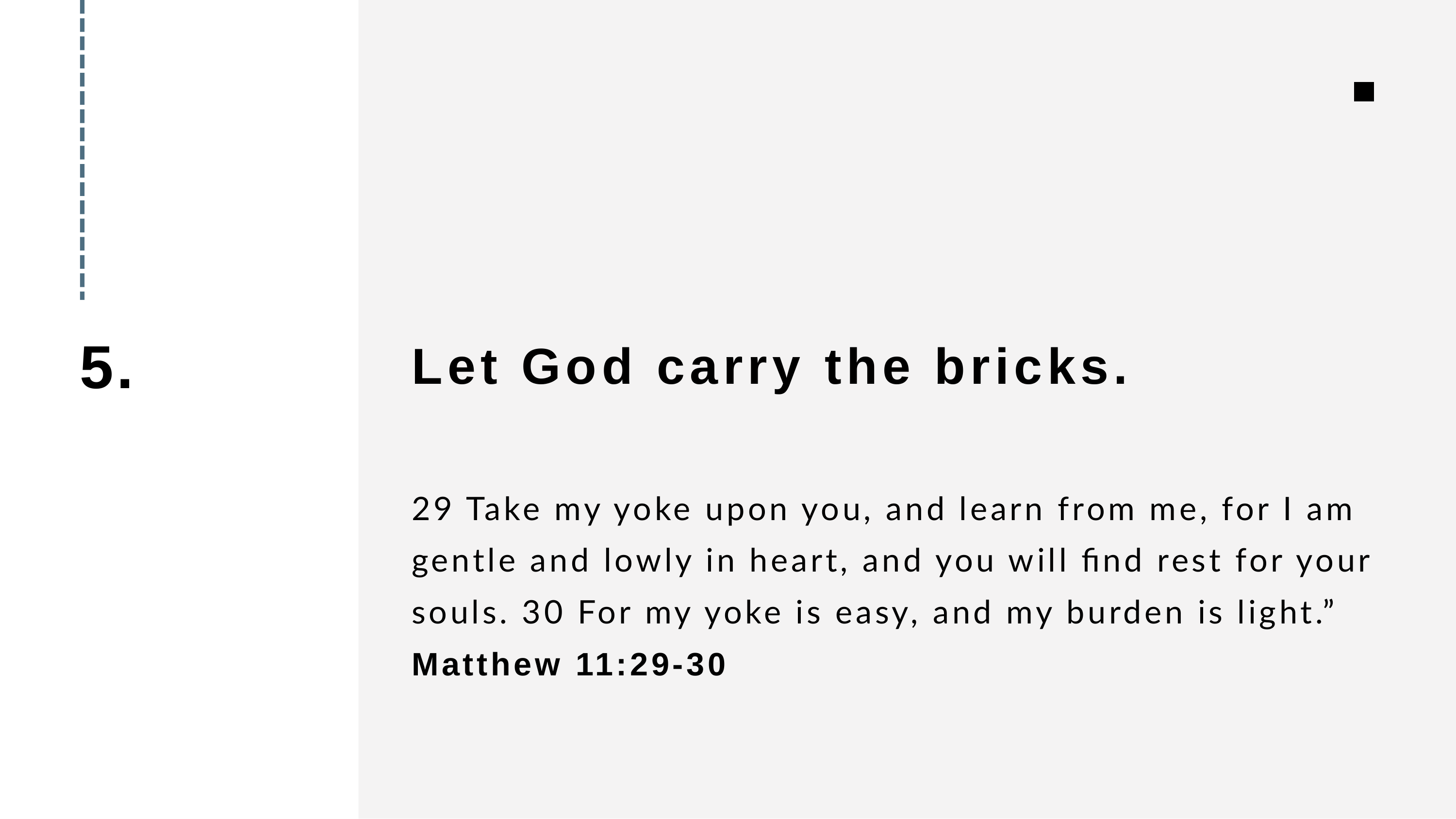

Let God carry the bricks.

29 Take my yoke upon you, and learn from me, for I am gentle and lowly in heart, and you will find rest for your souls. 30 For my yoke is easy, and my burden is light.”
Matthew 11:29-30

5.